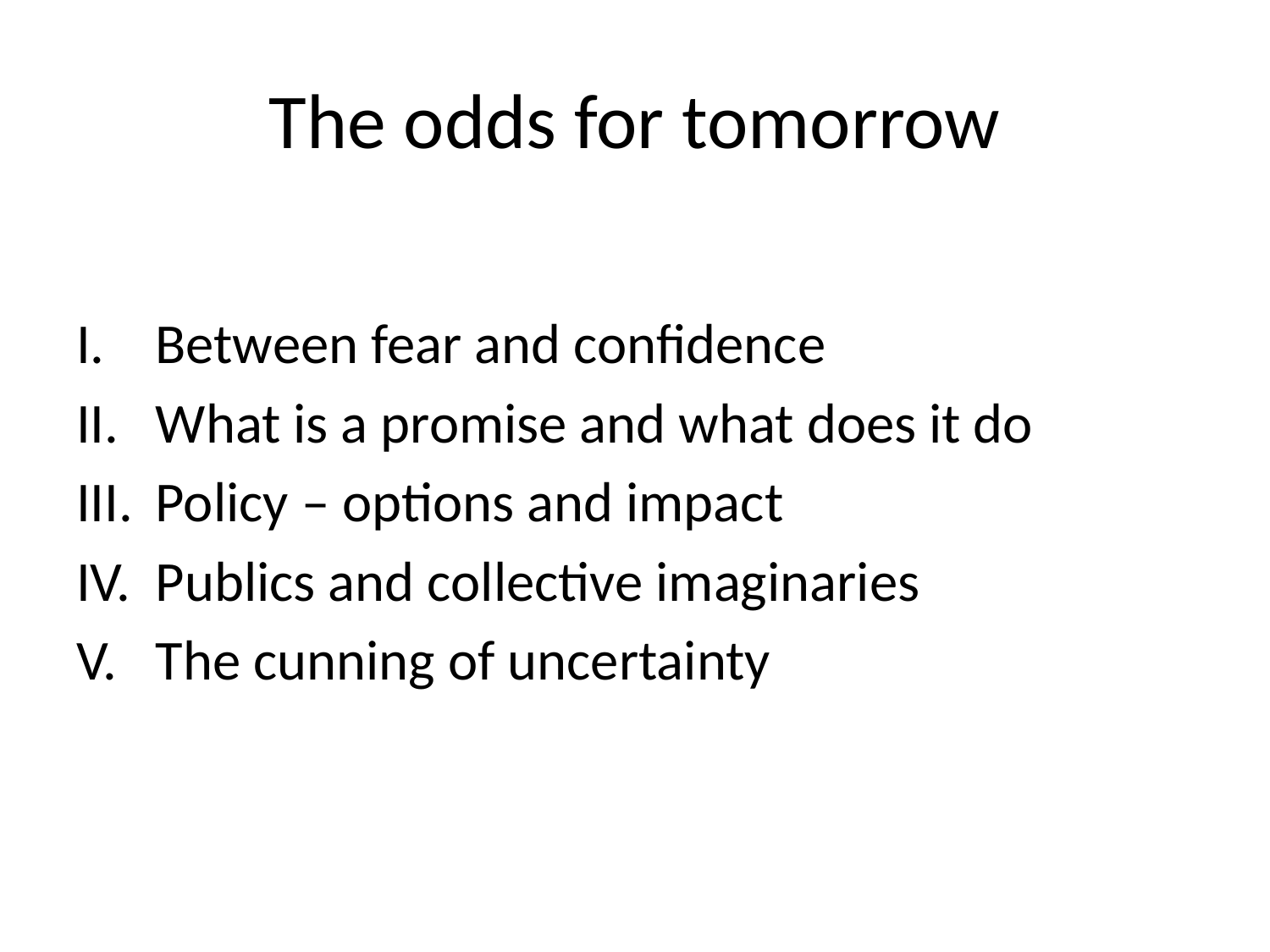

# The odds for tomorrow

Between fear and confidence
What is a promise and what does it do
Policy – options and impact
Publics and collective imaginaries
The cunning of uncertainty